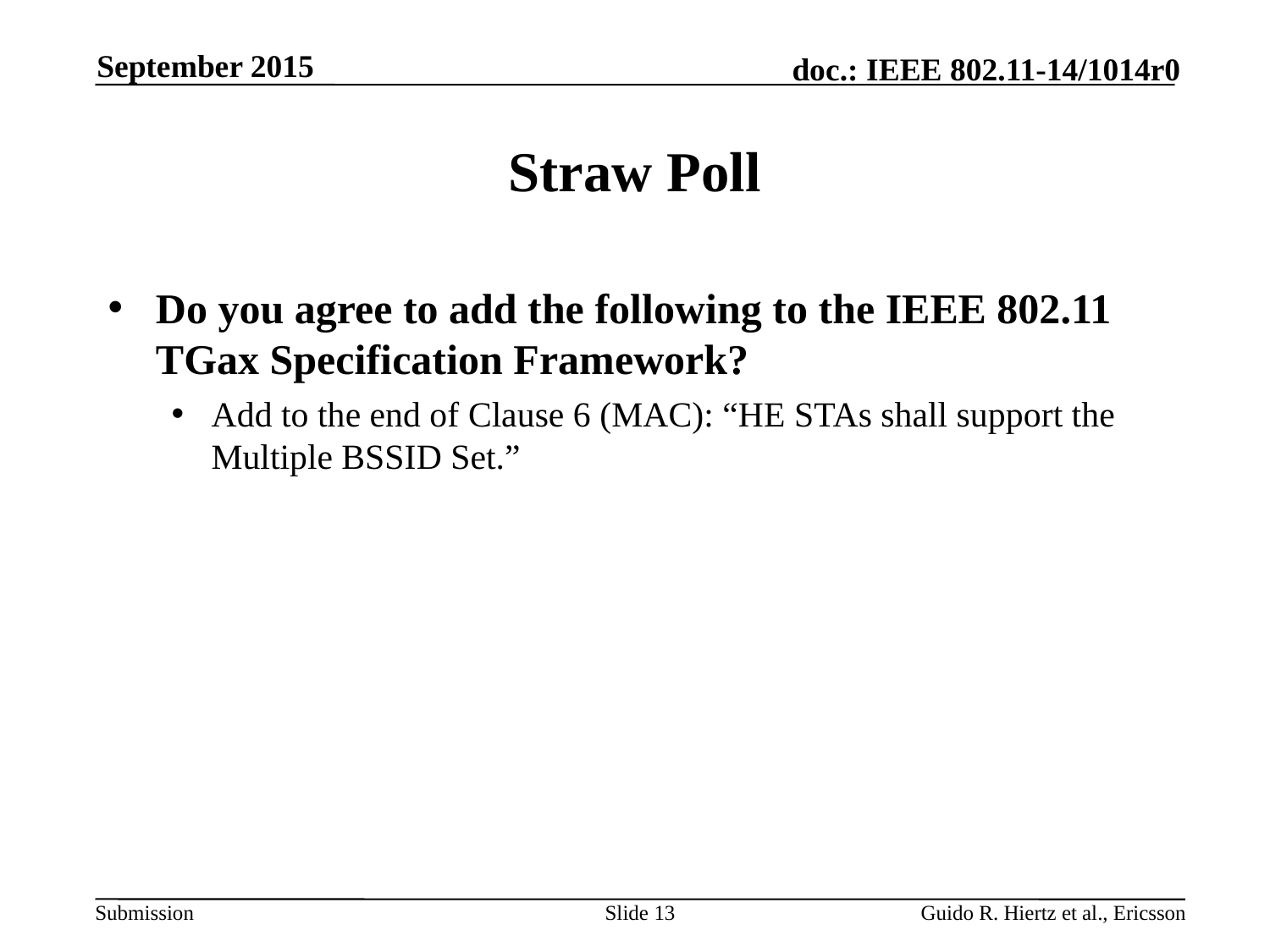

September 2015
# Straw Poll
Do you agree to add the following to the IEEE 802.11 TGax Specification Framework?
Add to the end of Clause 6 (MAC): “HE STAs shall support the Multiple BSSID Set.”
Slide 13
Guido R. Hiertz et al., Ericsson